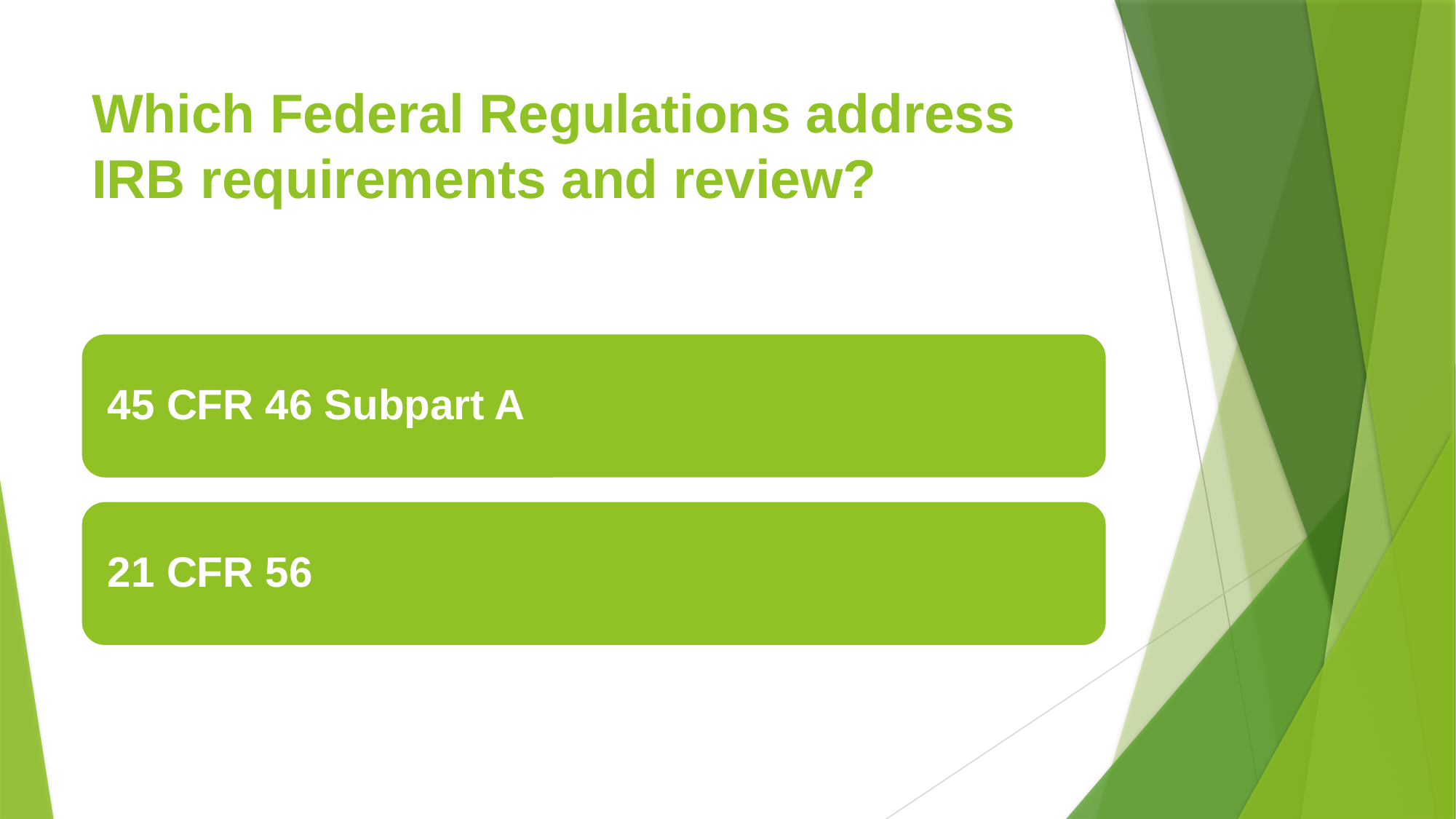

# Which Federal Regulations address IRB requirements and review?
45 CFR 46 Subpart A
21 CFR 56